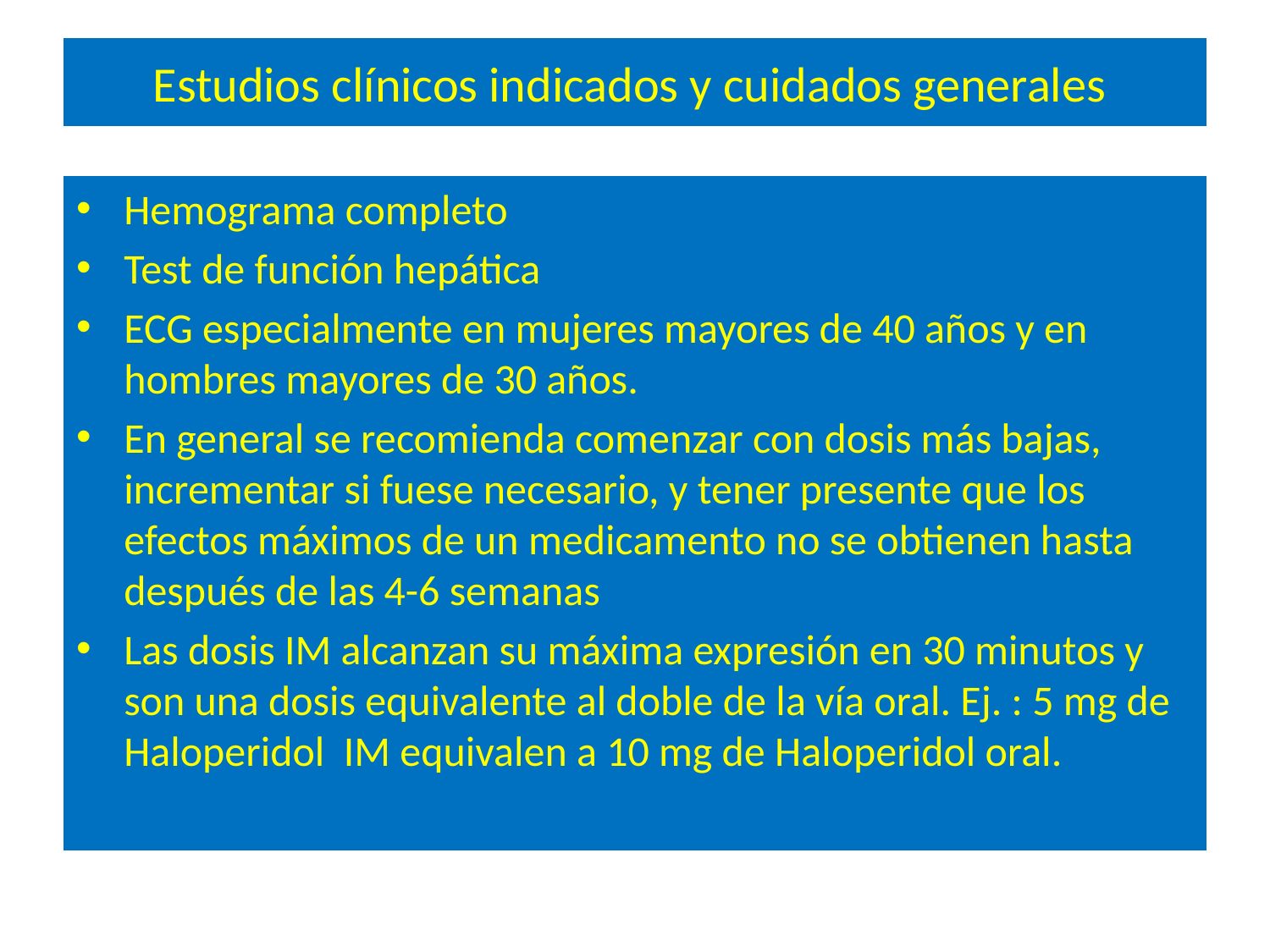

# Estudios clínicos indicados y cuidados generales
Hemograma completo
Test de función hepática
ECG especialmente en mujeres mayores de 40 años y en hombres mayores de 30 años.
En general se recomienda comenzar con dosis más bajas, incrementar si fuese necesario, y tener presente que los efectos máximos de un medicamento no se obtienen hasta después de las 4-6 semanas
Las dosis IM alcanzan su máxima expresión en 30 minutos y son una dosis equivalente al doble de la vía oral. Ej. : 5 mg de Haloperidol  IM equivalen a 10 mg de Haloperidol oral.